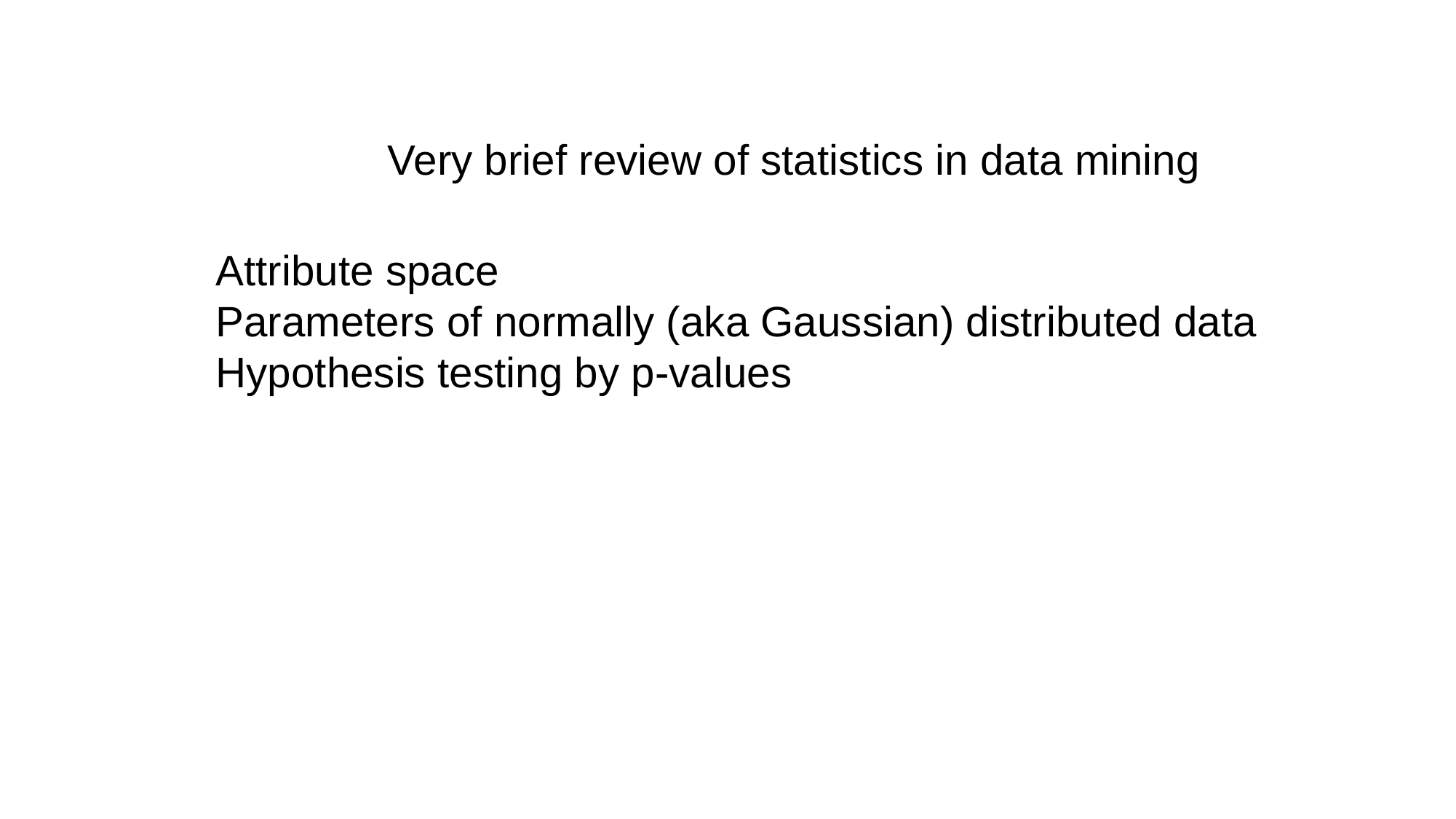

Very brief review of statistics in data mining
Attribute space
Parameters of normally (aka Gaussian) distributed data
Hypothesis testing by p-values